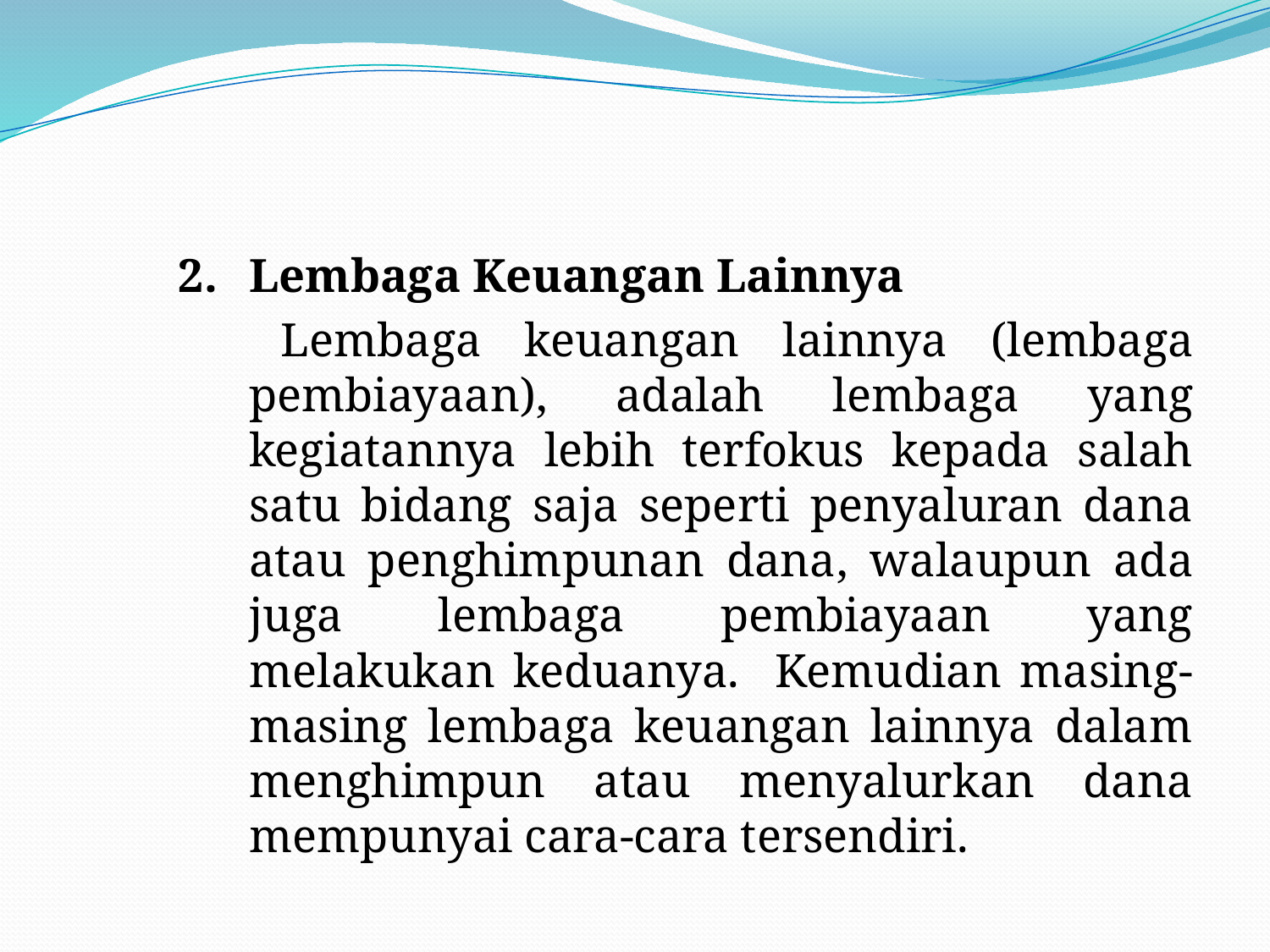

#

2.	Lembaga Keuangan Lainnya
 	Lembaga keuangan lainnya (lembaga pembiayaan), adalah lembaga yang kegiatannya lebih terfokus kepada salah satu bidang saja seperti penyaluran dana atau penghimpunan dana, walaupun ada juga lembaga pembiayaan yang melakukan keduanya.  Kemudian masing-masing lembaga keuangan lainnya dalam menghimpun atau menyalurkan dana mempunyai cara-cara tersendiri.